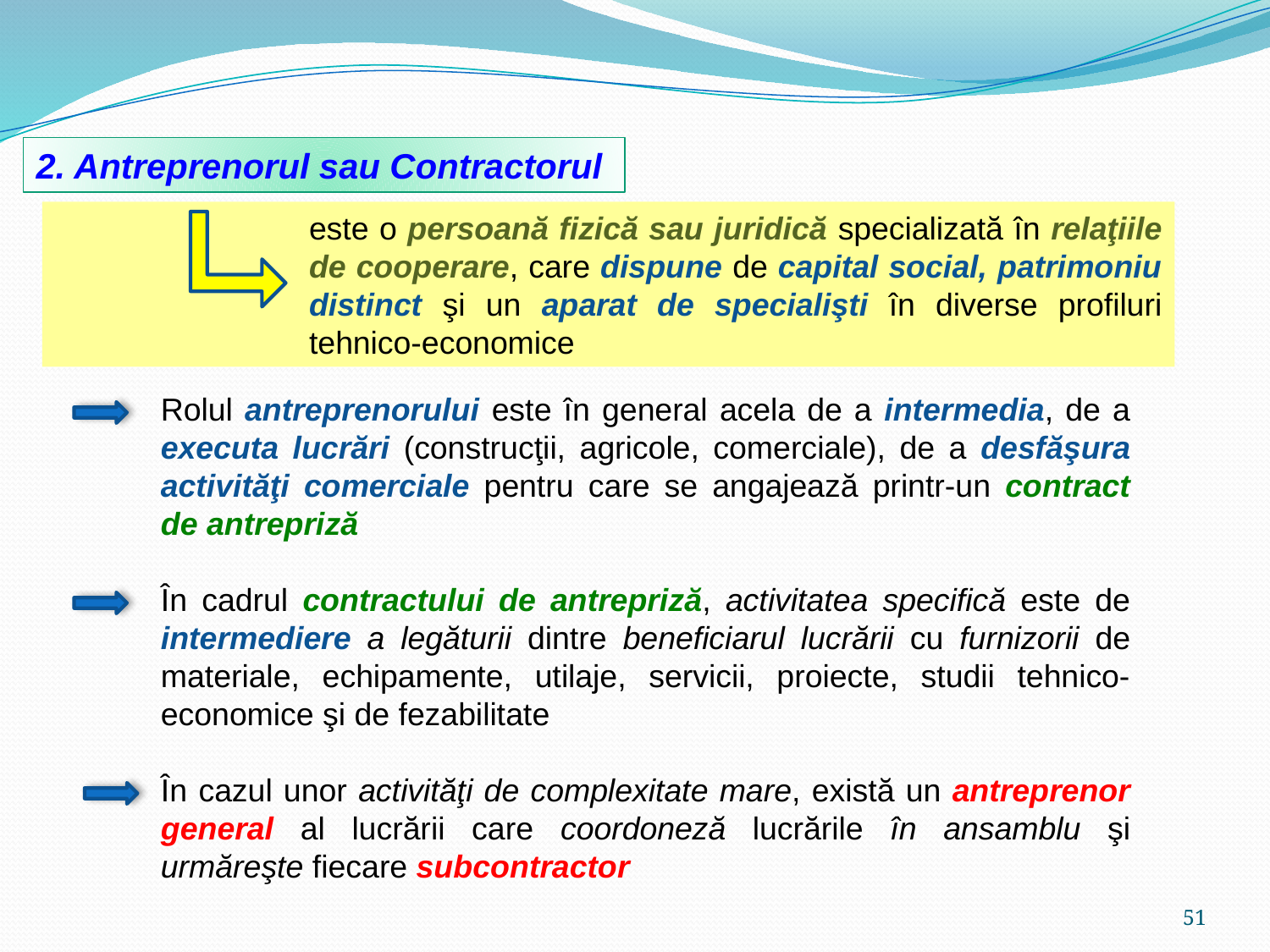

2. Antreprenorul sau Contractorul
este o persoană fizică sau juridică specializată în relaţiile de cooperare, care dispune de capital social, patrimoniu distinct şi un aparat de specialişti în diverse profiluri tehnico-economice

Rolul antreprenorului este în general acela de a intermedia, de a executa lucrări (construcţii, agricole, comerciale), de a desfăşura activităţi comerciale pentru care se angajează printr-un contract de antrepriză

În cadrul contractului de antrepriză, activitatea specifică este de intermediere a legăturii dintre beneficiarul lucrării cu furnizorii de materiale, echipamente, utilaje, servicii, proiecte, studii tehnico-economice şi de fezabilitate

În cazul unor activităţi de complexitate mare, există un antreprenor general al lucrării care coordoneză lucrările în ansamblu şi urmăreşte fiecare subcontractor

51